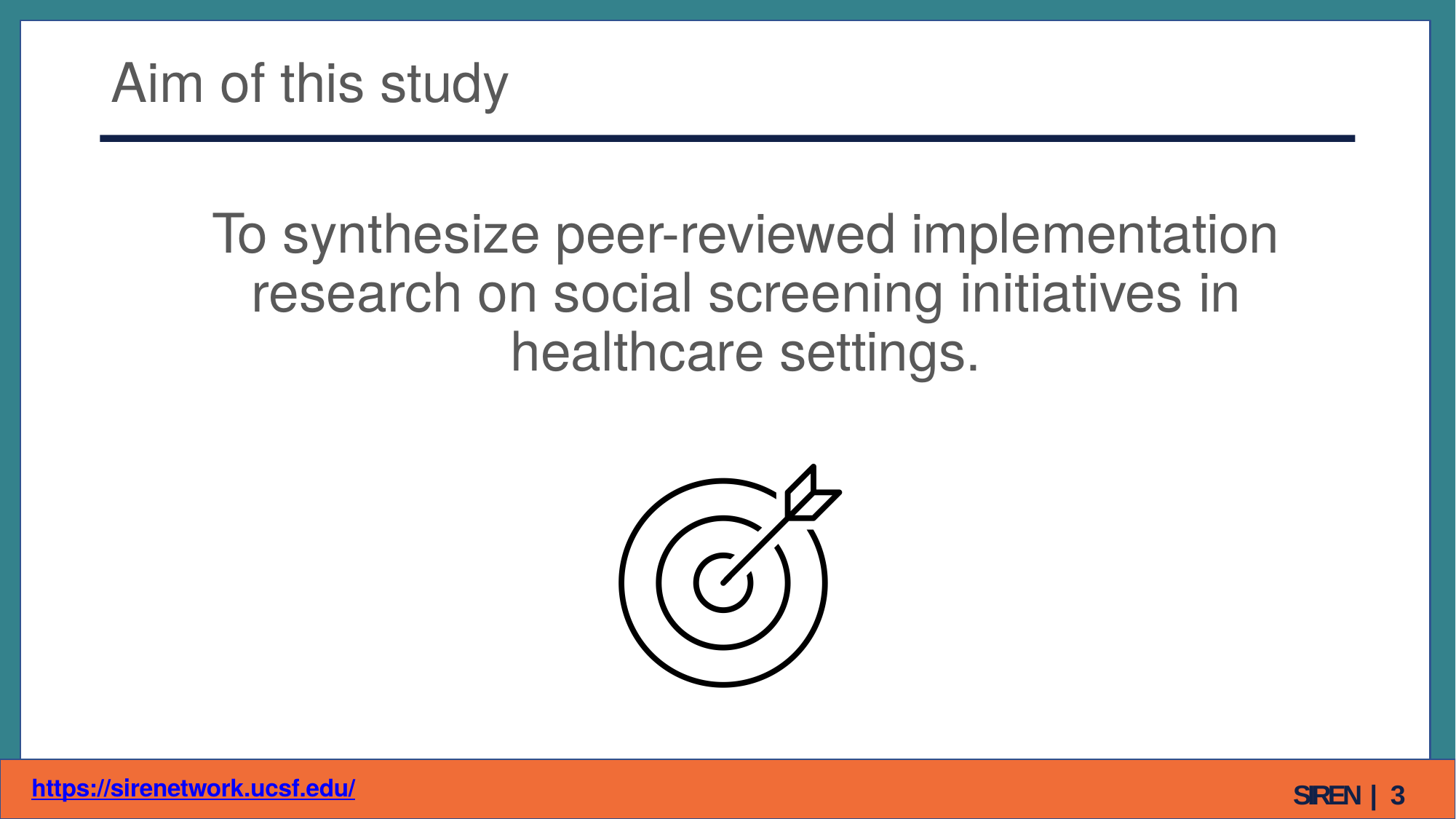

Aim of this study

To synthesize peer-reviewed implementation research on social screening initiatives in healthcare settings.
SIREN | 3
https://sirenetwork.ucsf.edu/